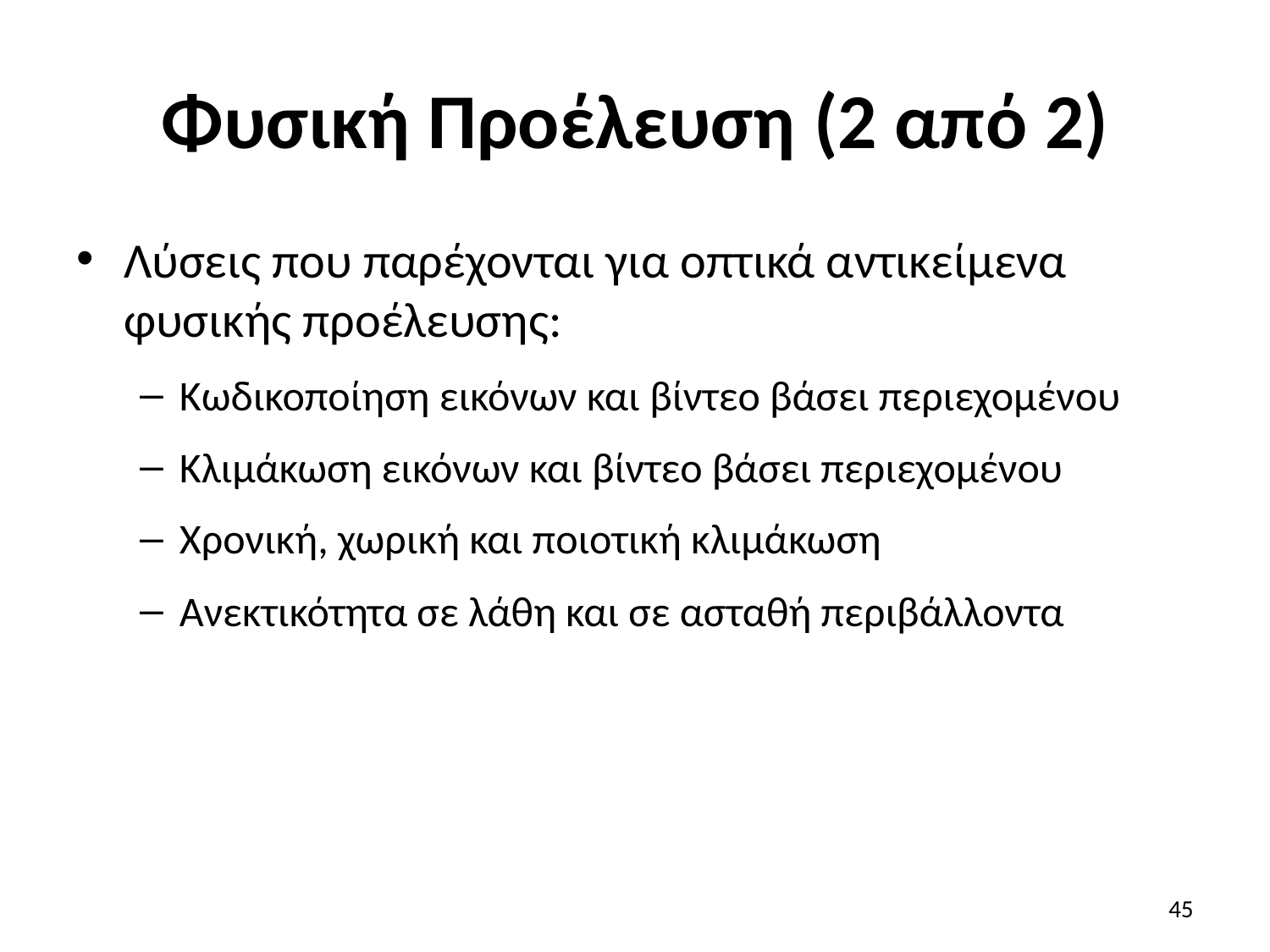

# Φυσική Προέλευση (2 από 2)
Λύσεις που παρέχονται για οπτικά αντικείμενα φυσικής προέλευσης:
Κωδικοποίηση εικόνων και βίντεο βάσει περιεχομένου
Κλιμάκωση εικόνων και βίντεο βάσει περιεχομένου
Χρονική, χωρική και ποιοτική κλιμάκωση
Ανεκτικότητα σε λάθη και σε ασταθή περιβάλλοντα
45